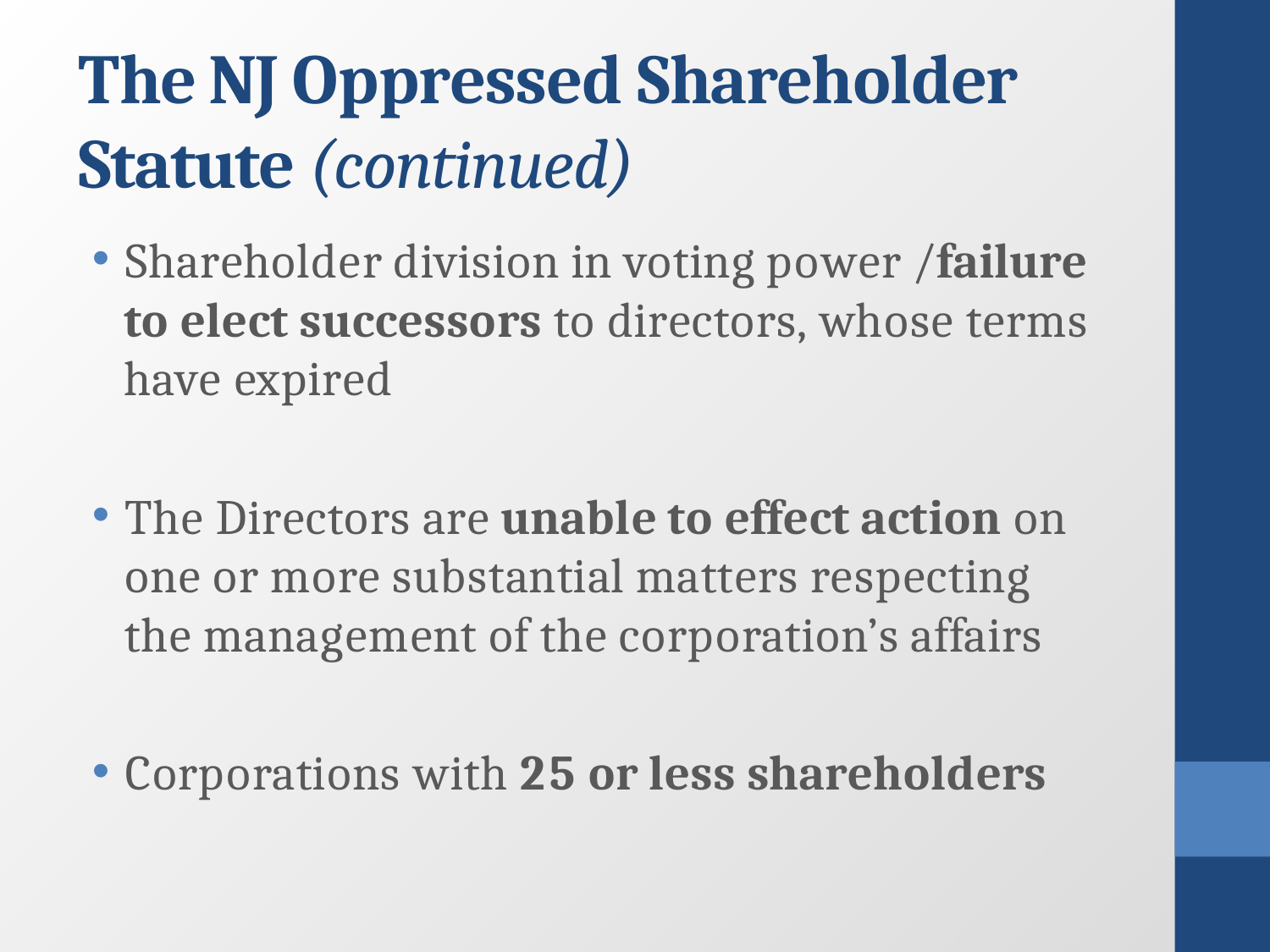

# The NJ Oppressed Shareholder Statute (continued)
Shareholder division in voting power /failure to elect successors to directors, whose terms have expired

The Directors are unable to effect action on one or more substantial matters respecting the management of the corporation’s affairs

Corporations with 25 or less shareholders